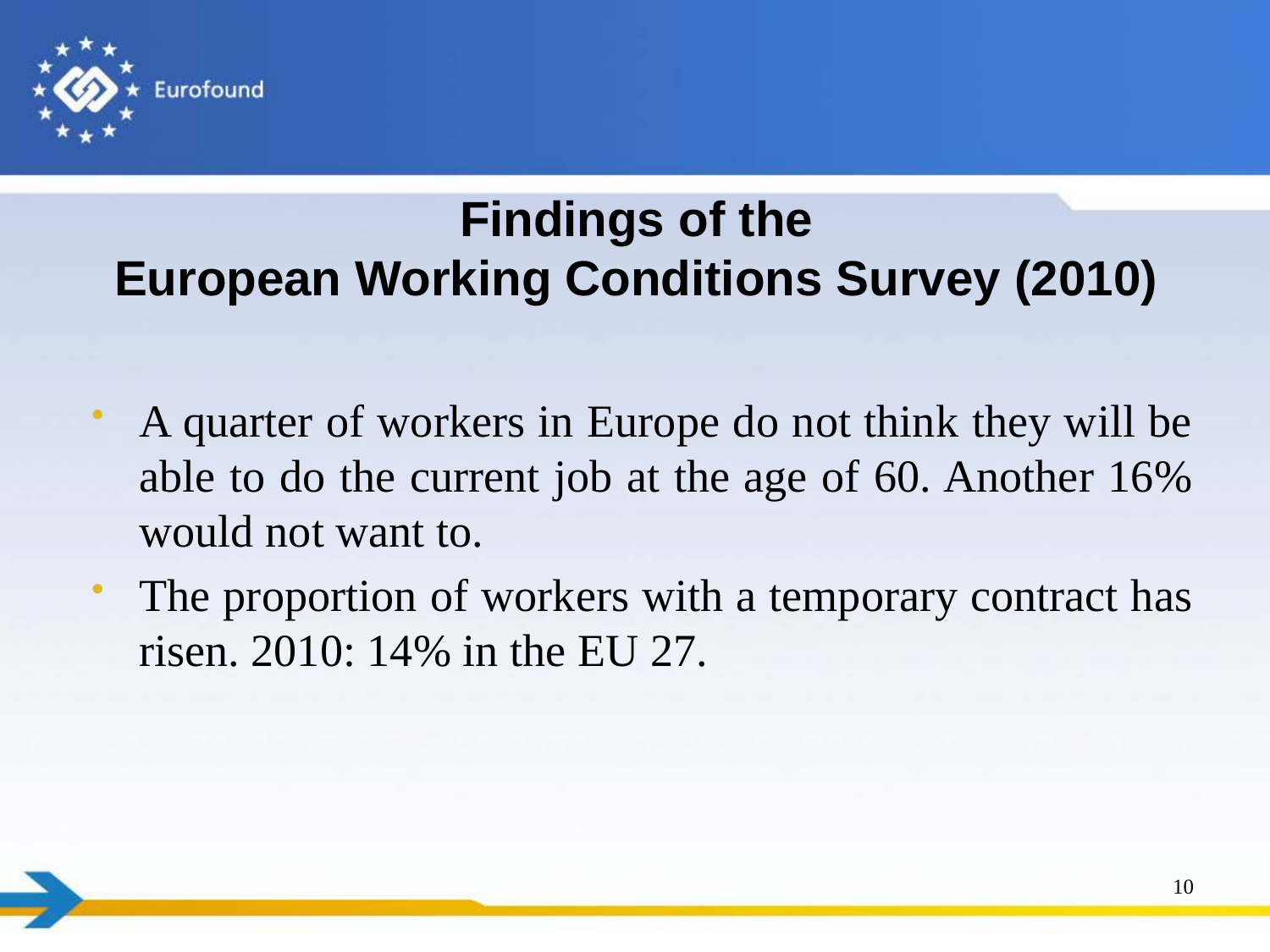

# Findings of the European Working Conditions Survey (2010)
A quarter of workers in Europe do not think they will be able to do the current job at the age of 60. Another 16% would not want to.
The proportion of workers with a temporary contract has risen. 2010: 14% in the EU 27.

10